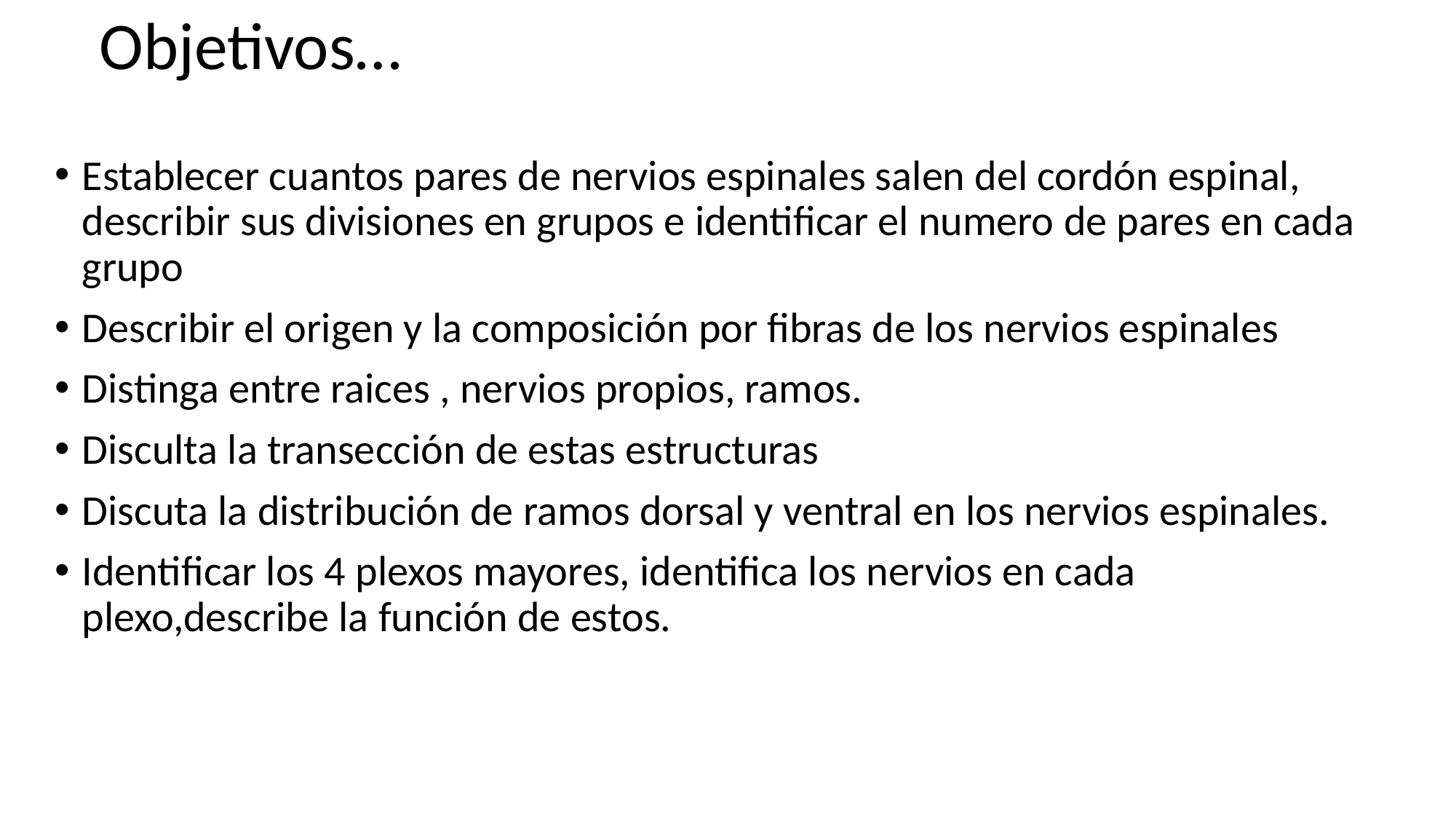

# Objetivos…
Establecer cuantos pares de nervios espinales salen del cordón espinal, describir sus divisiones en grupos e identificar el numero de pares en cada grupo
Describir el origen y la composición por fibras de los nervios espinales
Distinga entre raices , nervios propios, ramos.
Disculta la transección de estas estructuras
Discuta la distribución de ramos dorsal y ventral en los nervios espinales.
Identificar los 4 plexos mayores, identifica los nervios en cada plexo,describe la función de estos.